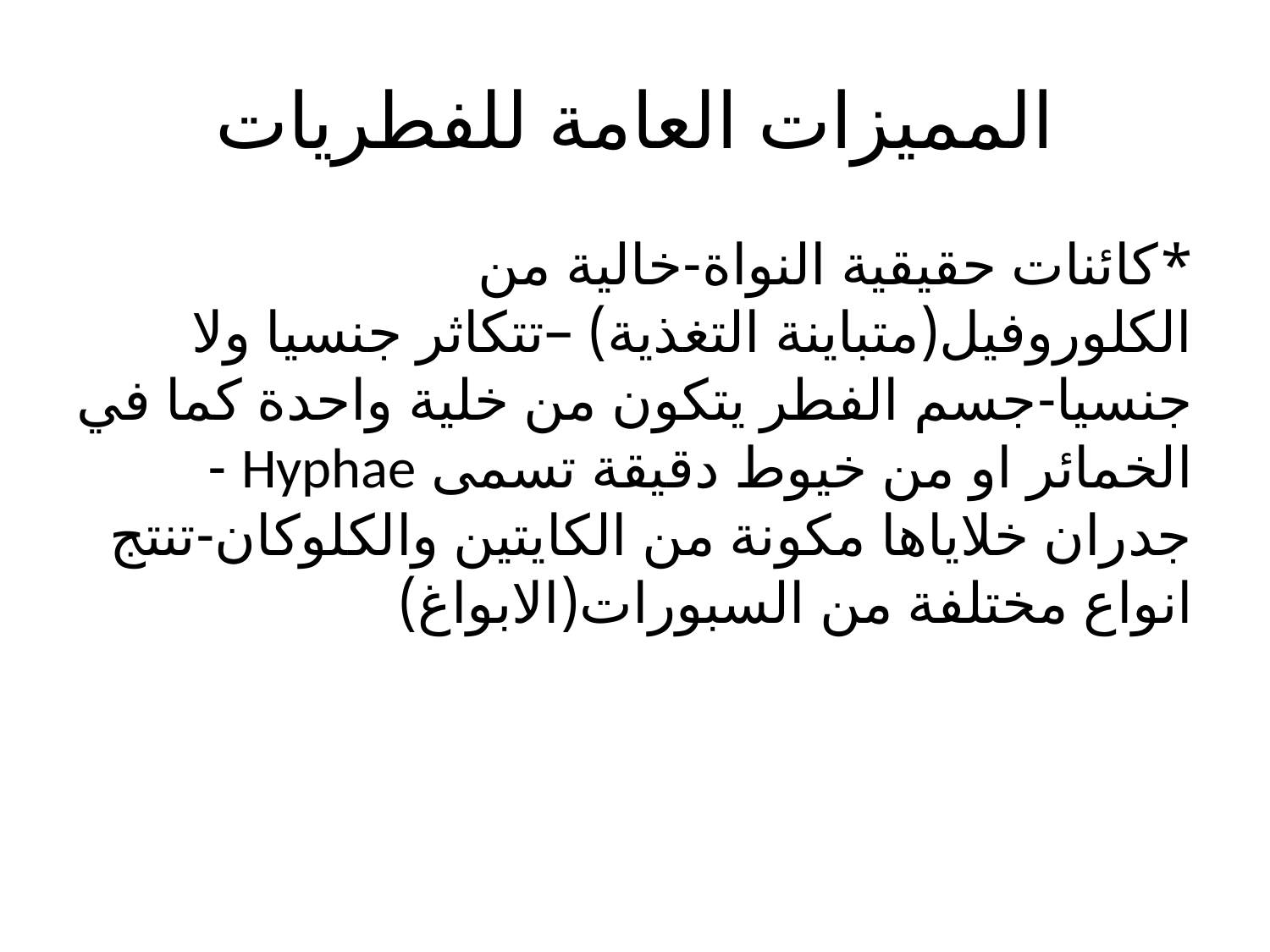

# المميزات العامة للفطريات
*كائنات حقيقية النواة-خالية من الكلوروفيل(متباينة التغذية) –تتكاثر جنسيا ولا جنسيا-جسم الفطر يتكون من خلية واحدة كما في الخمائر او من خيوط دقيقة تسمى Hyphae -جدران خلاياها مكونة من الكايتين والكلوكان-تنتج انواع مختلفة من السبورات(الابواغ)